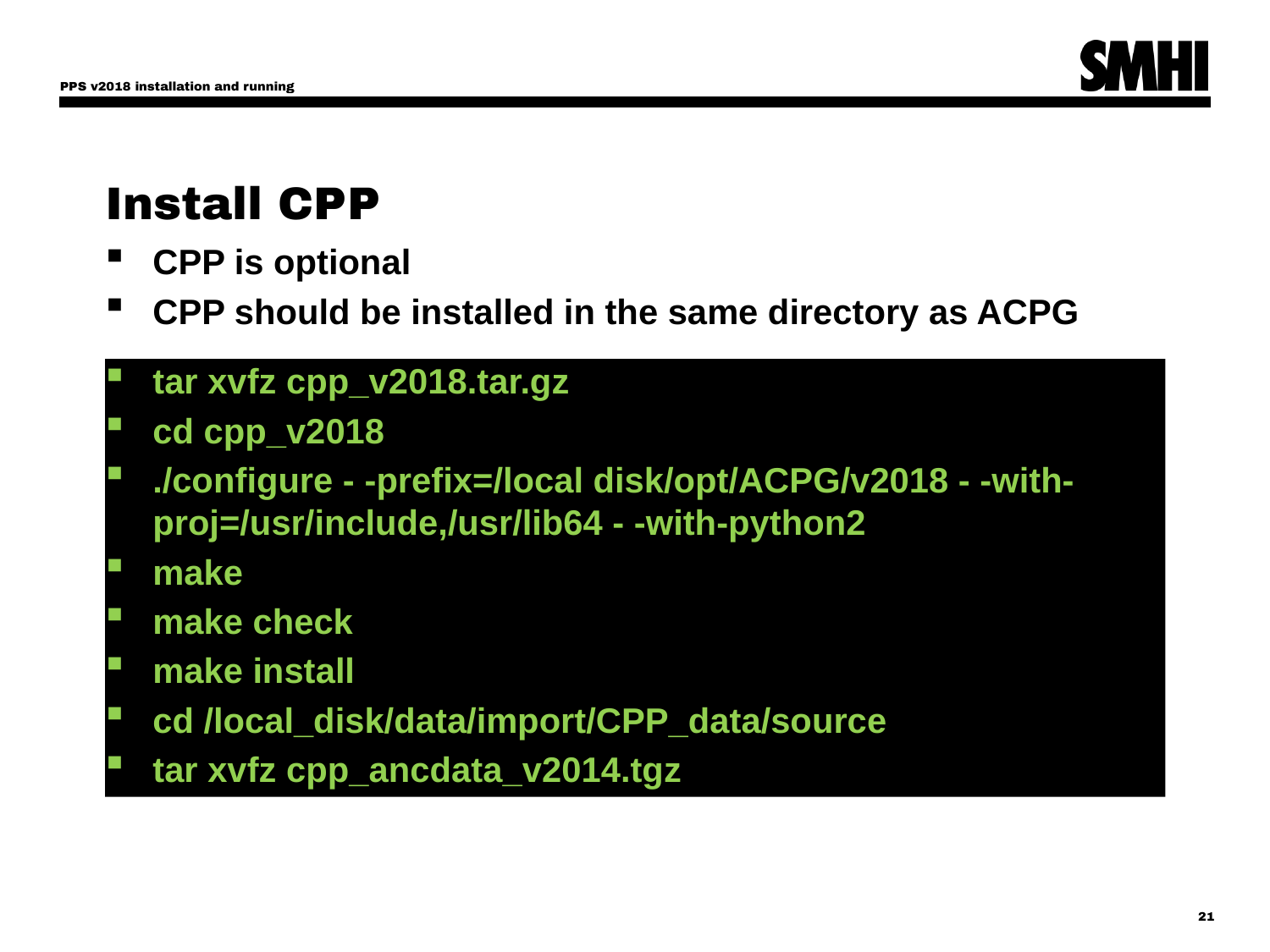

PPS v2018 installation and running
# Install CPP
CPP is optional
CPP should be installed in the same directory as ACPG
tar xvfz cpp_v2018.tar.gz
cd cpp_v2018
./configure - -prefix=/local disk/opt/ACPG/v2018 - -with-proj=/usr/include,/usr/lib64 - -with-python2
make
make check
make install
cd /local_disk/data/import/CPP_data/source
tar xvfz cpp_ancdata_v2014.tgz

21